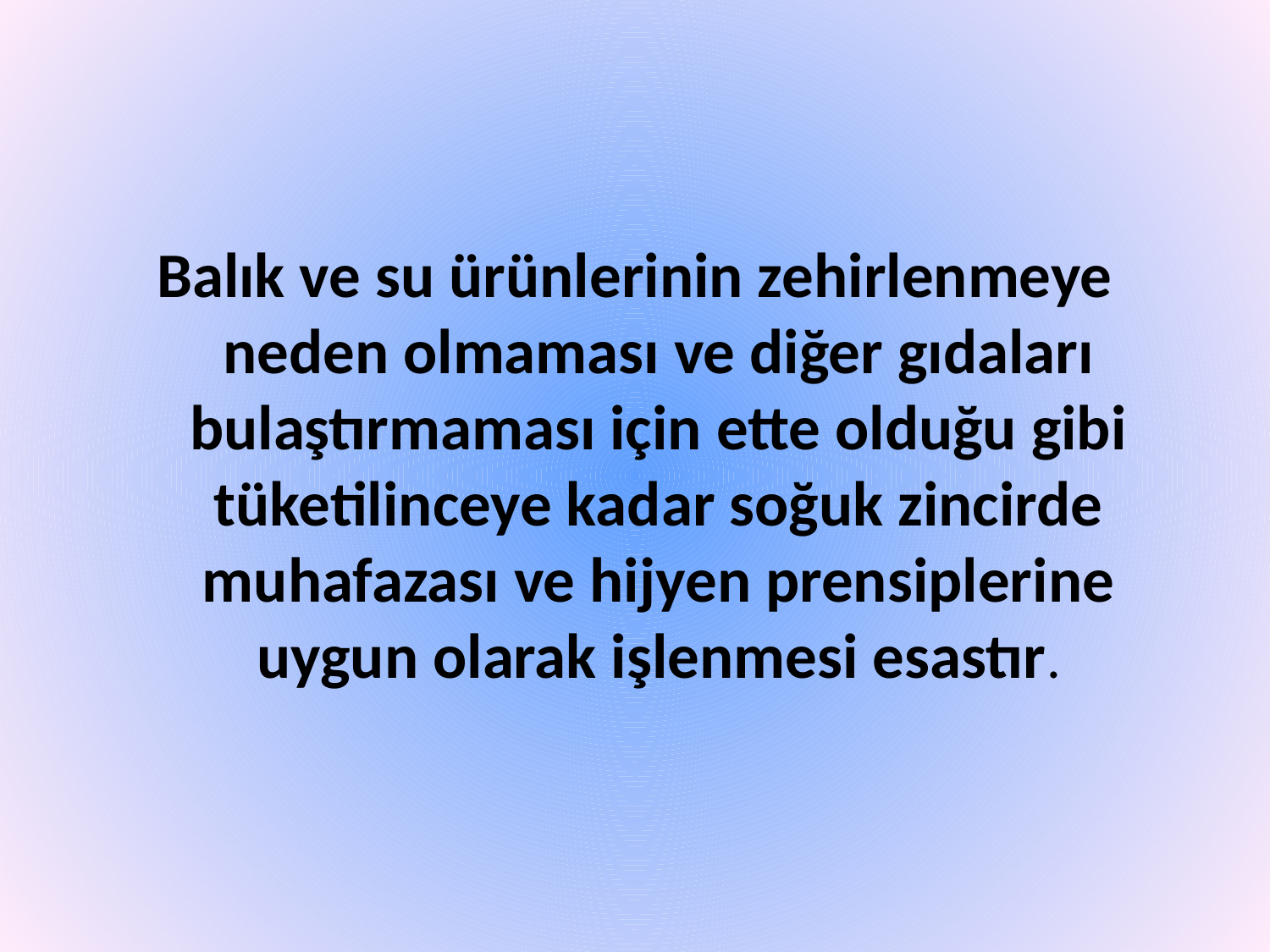

Balık ve su ürünlerinin zehirlenmeye neden olmaması ve diğer gıdaları bulaştırmaması için ette olduğu gibi tüketilinceye kadar soğuk zincirde muhafazası ve hijyen prensiplerine uygun olarak işlenmesi esastır.